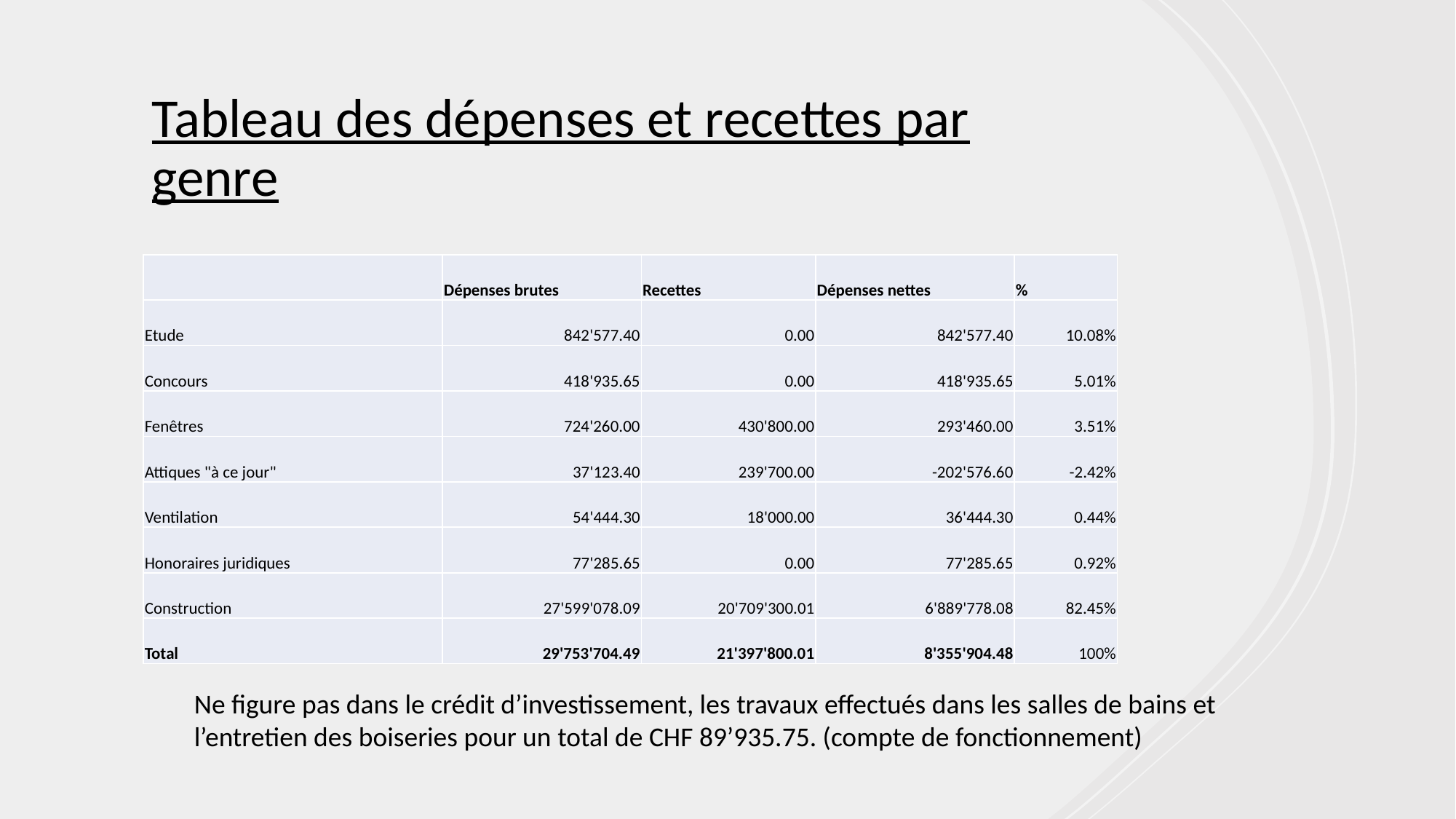

# Tableau des dépenses et recettes par genre
|  | Dépenses brutes | Recettes | Dépenses nettes | % |
| --- | --- | --- | --- | --- |
| Etude | 842'577.40 | 0.00 | 842'577.40 | 10.08% |
| Concours | 418'935.65 | 0.00 | 418'935.65 | 5.01% |
| Fenêtres | 724'260.00 | 430'800.00 | 293'460.00 | 3.51% |
| Attiques "à ce jour" | 37'123.40 | 239'700.00 | -202'576.60 | -2.42% |
| Ventilation | 54'444.30 | 18'000.00 | 36'444.30 | 0.44% |
| Honoraires juridiques | 77'285.65 | 0.00 | 77'285.65 | 0.92% |
| Construction | 27'599'078.09 | 20'709'300.01 | 6'889'778.08 | 82.45% |
| Total | 29'753'704.49 | 21'397'800.01 | 8'355'904.48 | 100% |
Ne figure pas dans le crédit d’investissement, les travaux effectués dans les salles de bains et l’entretien des boiseries pour un total de CHF 89’935.75. (compte de fonctionnement)